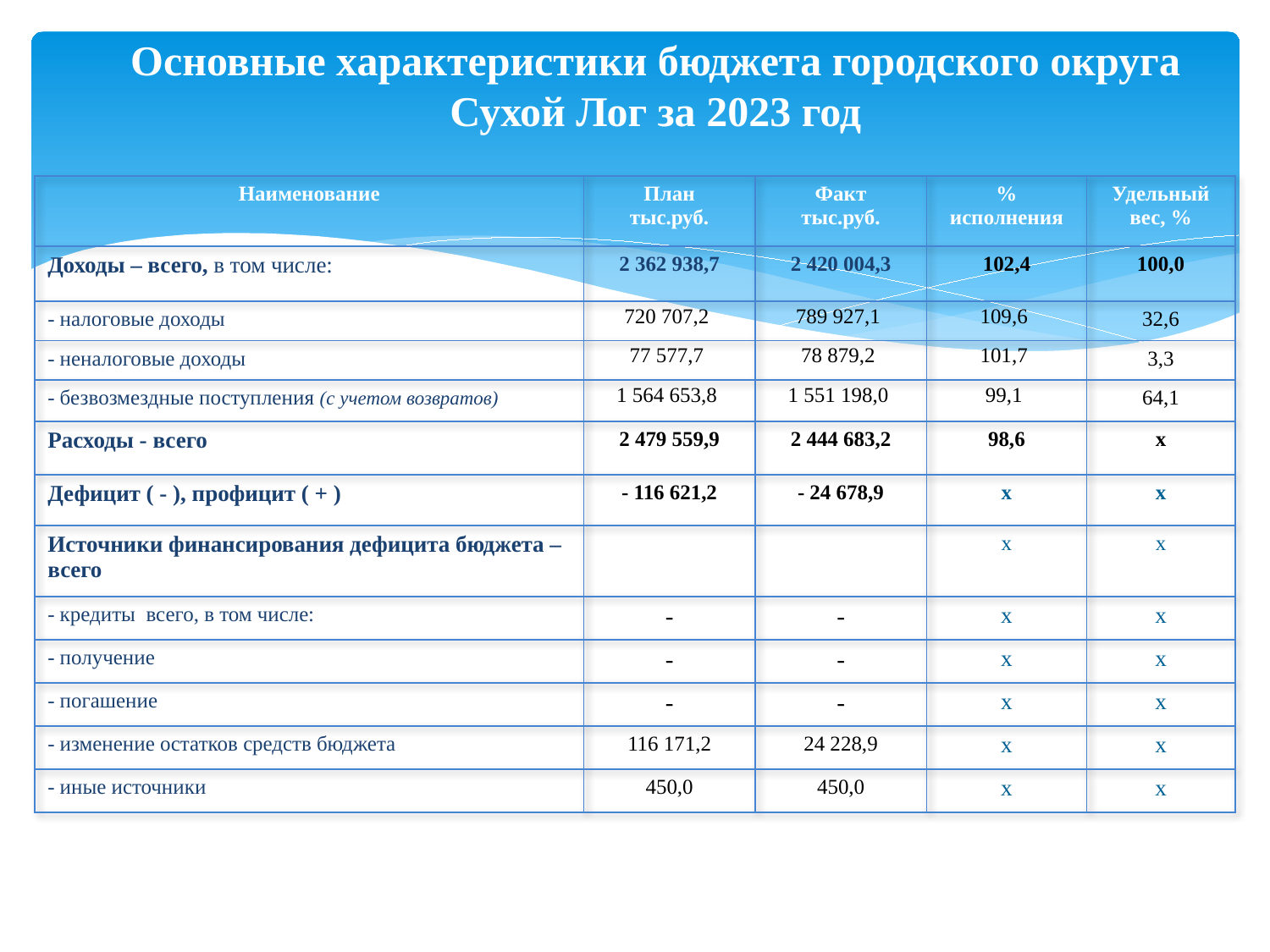

# Основные характеристики бюджета городского округа Сухой Лог за 2023 год
| Наименование | План тыс.руб. | Факт тыс.руб. | % исполнения | Удельный вес, % |
| --- | --- | --- | --- | --- |
| Доходы – всего, в том числе: | 2 362 938,7 | 2 420 004,3 | 102,4 | 100,0 |
| - налоговые доходы | 720 707,2 | 789 927,1 | 109,6 | 32,6 |
| - неналоговые доходы | 77 577,7 | 78 879,2 | 101,7 | 3,3 |
| - безвозмездные поступления (с учетом возвратов) | 1 564 653,8 | 1 551 198,0 | 99,1 | 64,1 |
| Расходы - всего | 2 479 559,9 | 2 444 683,2 | 98,6 | х |
| Дефицит ( - ), профицит ( + ) | - 116 621,2 | - 24 678,9 | х | х |
| Источники финансирования дефицита бюджета – всего |  |  | х | х |
| - кредиты всего, в том числе: | - | - | х | х |
| - получение | - | - | х | х |
| - погашение | - | - | х | х |
| - изменение остатков средств бюджета | 116 171,2 | 24 228,9 | х | х |
| - иные источники | 450,0 | 450,0 | х | х |